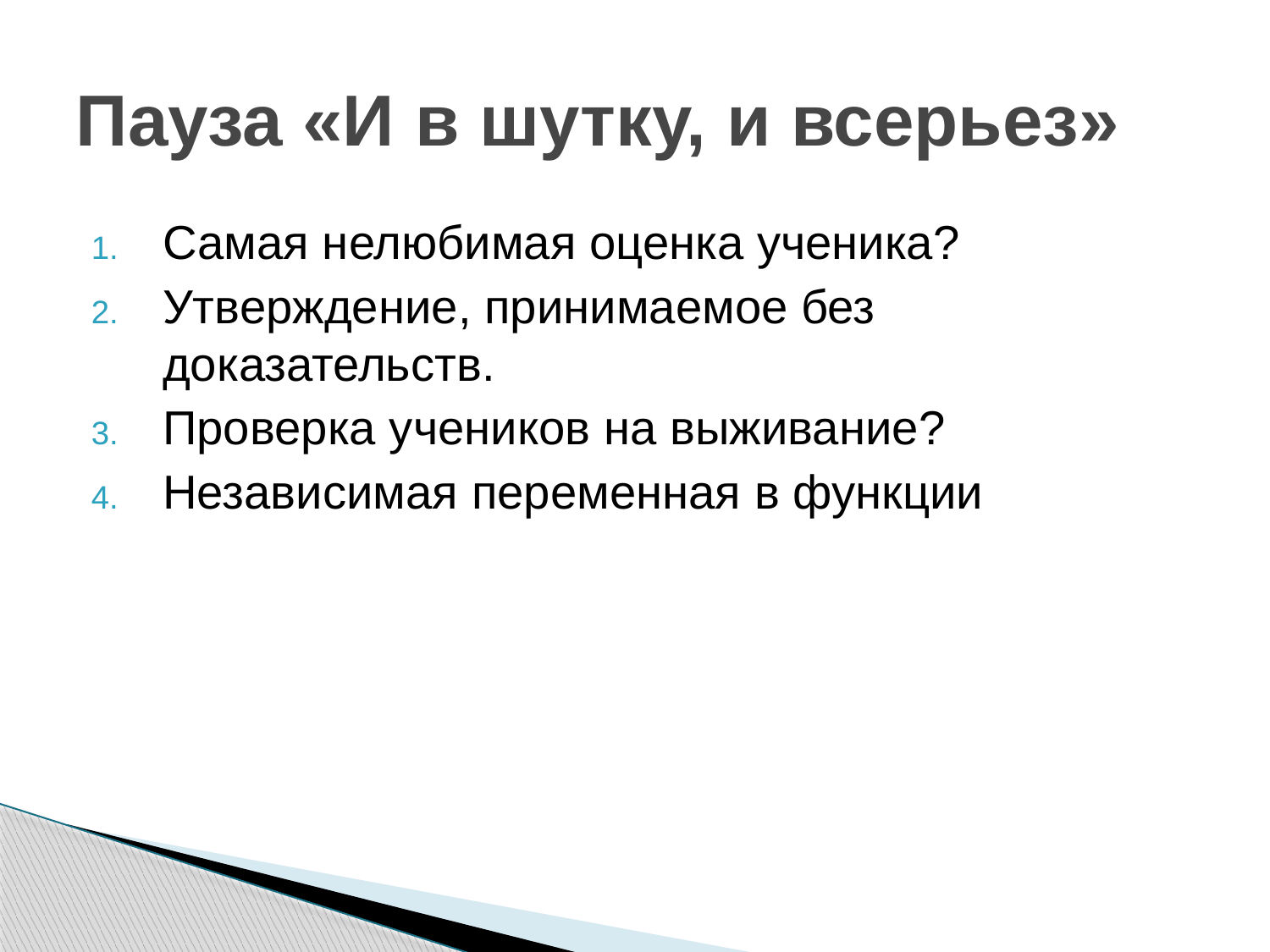

# Пауза «И в шутку, и всерьез»
Самая нелюбимая оценка ученика?
Утверждение, принимаемое без доказательств.
Проверка учеников на выживание?
Независимая переменная в функции